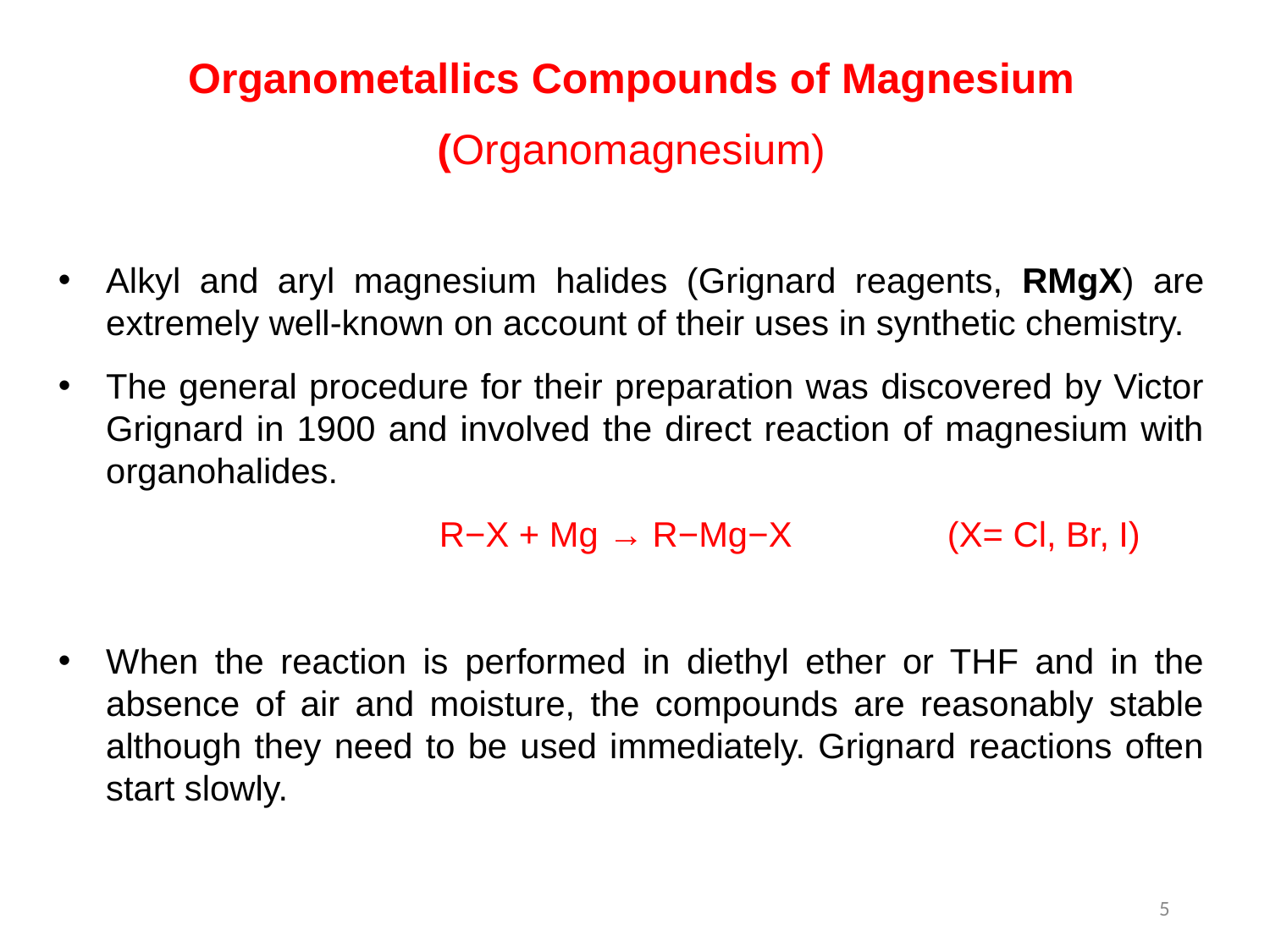

Organometallics Compounds of Magnesium
(Organomagnesium)

Alkyl and aryl magnesium halides (Grignard reagents, RMgX) are extremely well-known on account of their uses in synthetic chemistry.
The general procedure for their preparation was discovered by Victor Grignard in 1900 and involved the direct reaction of magnesium with organohalides.
R−X + Mg → R−Mg−X		(X= Cl, Br, I)

When the reaction is performed in diethyl ether or THF and in the absence of air and moisture, the compounds are reasonably stable although they need to be used immediately. Grignard reactions often start slowly.
5